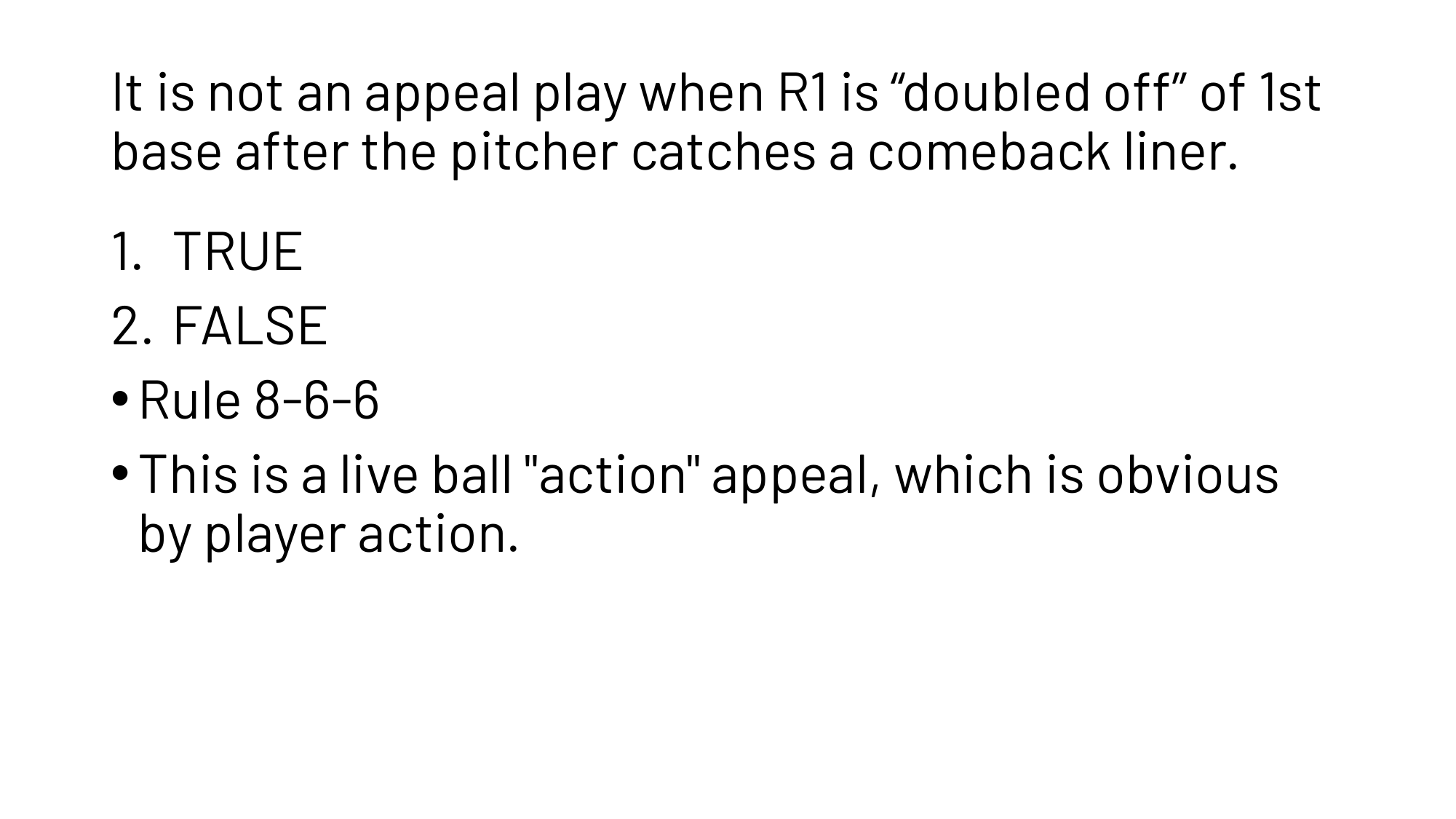

# It is not an appeal play when R1 is “doubled off” of 1st base after the pitcher catches a comeback liner.
TRUE
FALSE
Rule 8-6-6
This is a live ball "action" appeal, which is obvious by player action.